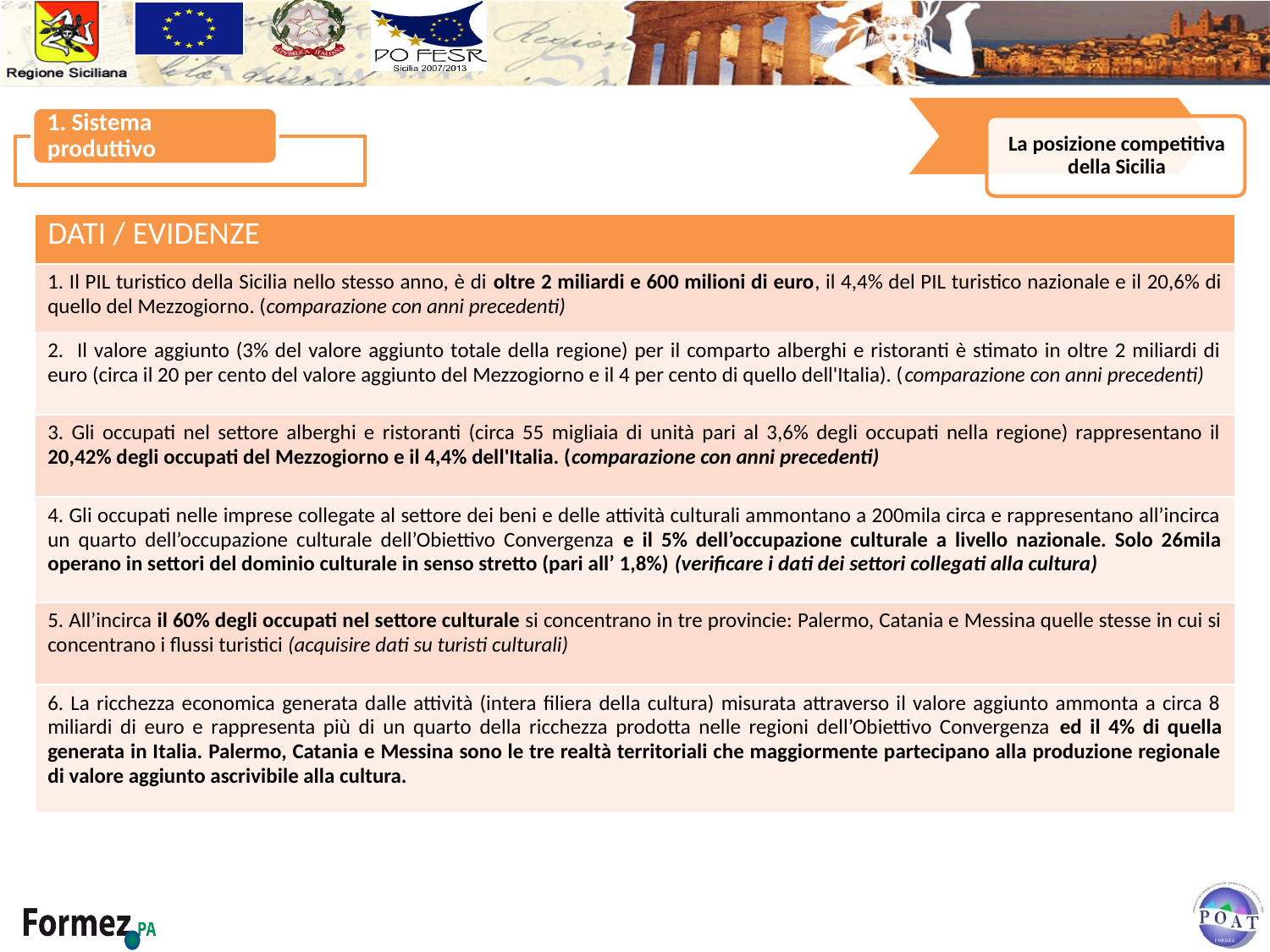

1. Sistema produttivo
La posizione competitiva della Sicilia
| DATI / EVIDENZE |
| --- |
| 1. Il PIL turistico della Sicilia nello stesso anno, è di oltre 2 miliardi e 600 milioni di euro, il 4,4% del PIL turistico nazionale e il 20,6% di quello del Mezzogiorno. (comparazione con anni precedenti) |
| 2. Il valore aggiunto (3% del valore aggiunto totale della regione) per il comparto alberghi e ristoranti è stimato in oltre 2 miliardi di euro (circa il 20 per cento del valore aggiunto del Mezzogiorno e il 4 per cento di quello dell'Italia). (comparazione con anni precedenti) |
| 3. Gli occupati nel settore alberghi e ristoranti (circa 55 migliaia di unità pari al 3,6% degli occupati nella regione) rappresentano il 20,42% degli occupati del Mezzogiorno e il 4,4% dell'Italia. (comparazione con anni precedenti) |
| 4. Gli occupati nelle imprese collegate al settore dei beni e delle attività culturali ammontano a 200mila circa e rappresentano all’incirca un quarto dell’occupazione culturale dell’Obiettivo Convergenza e il 5% dell’occupazione culturale a livello nazionale. Solo 26mila operano in settori del dominio culturale in senso stretto (pari all’ 1,8%) (verificare i dati dei settori collegati alla cultura) |
| 5. All’incirca il 60% degli occupati nel settore culturale si concentrano in tre provincie: Palermo, Catania e Messina quelle stesse in cui si concentrano i flussi turistici (acquisire dati su turisti culturali) |
| 6. La ricchezza economica generata dalle attività (intera filiera della cultura) misurata attraverso il valore aggiunto ammonta a circa 8 miliardi di euro e rappresenta più di un quarto della ricchezza prodotta nelle regioni dell’Obiettivo Convergenza ed il 4% di quella generata in Italia. Palermo, Catania e Messina sono le tre realtà territoriali che maggiormente partecipano alla produzione regionale di valore aggiunto ascrivibile alla cultura. |